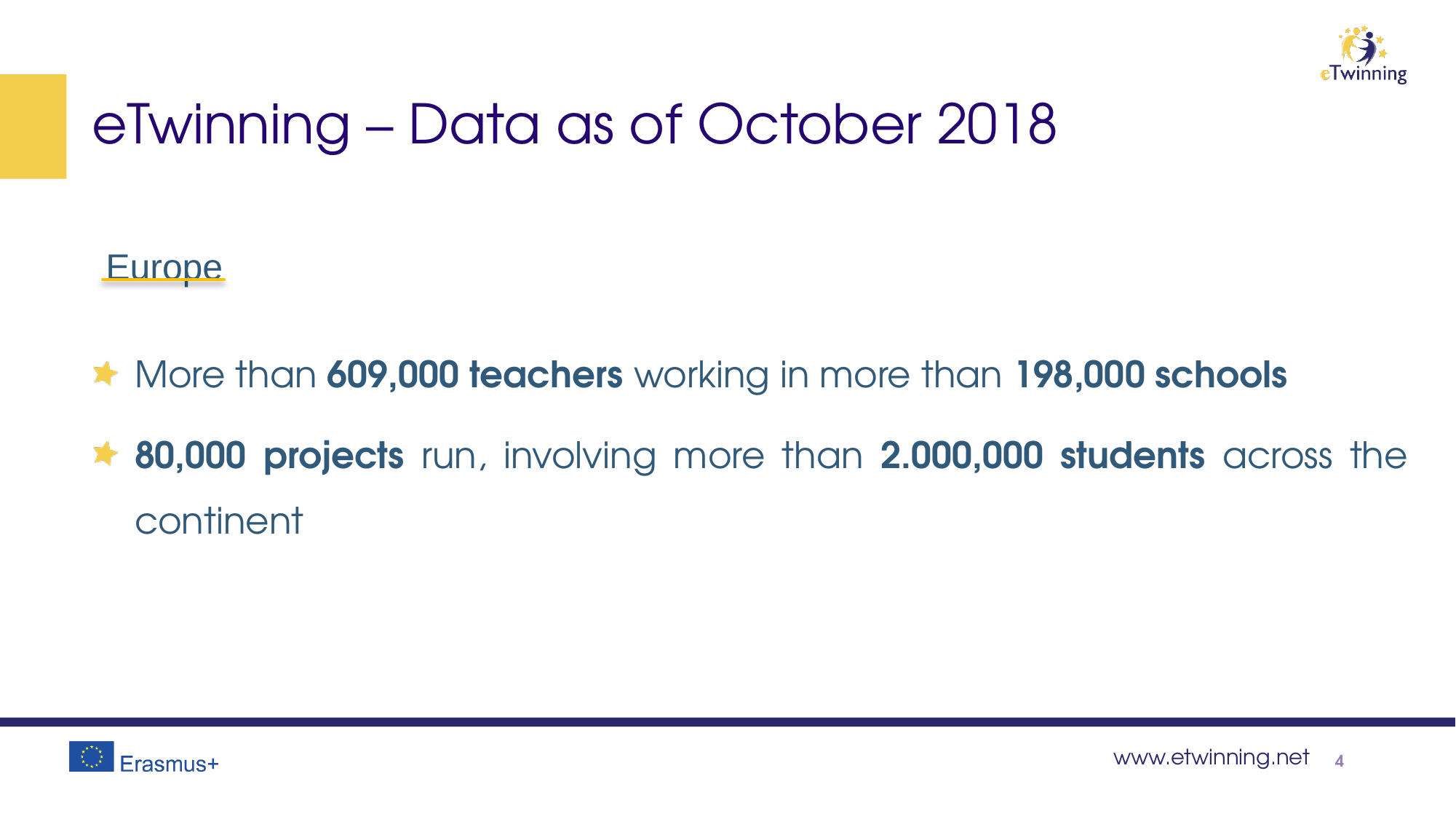

# eTwinning – Data as of October 2018
Europe
Μore than 609,000 teachers working in more than 198,000 schools
80,000 projects run, involving more than 2.000,000 students across the continent
4